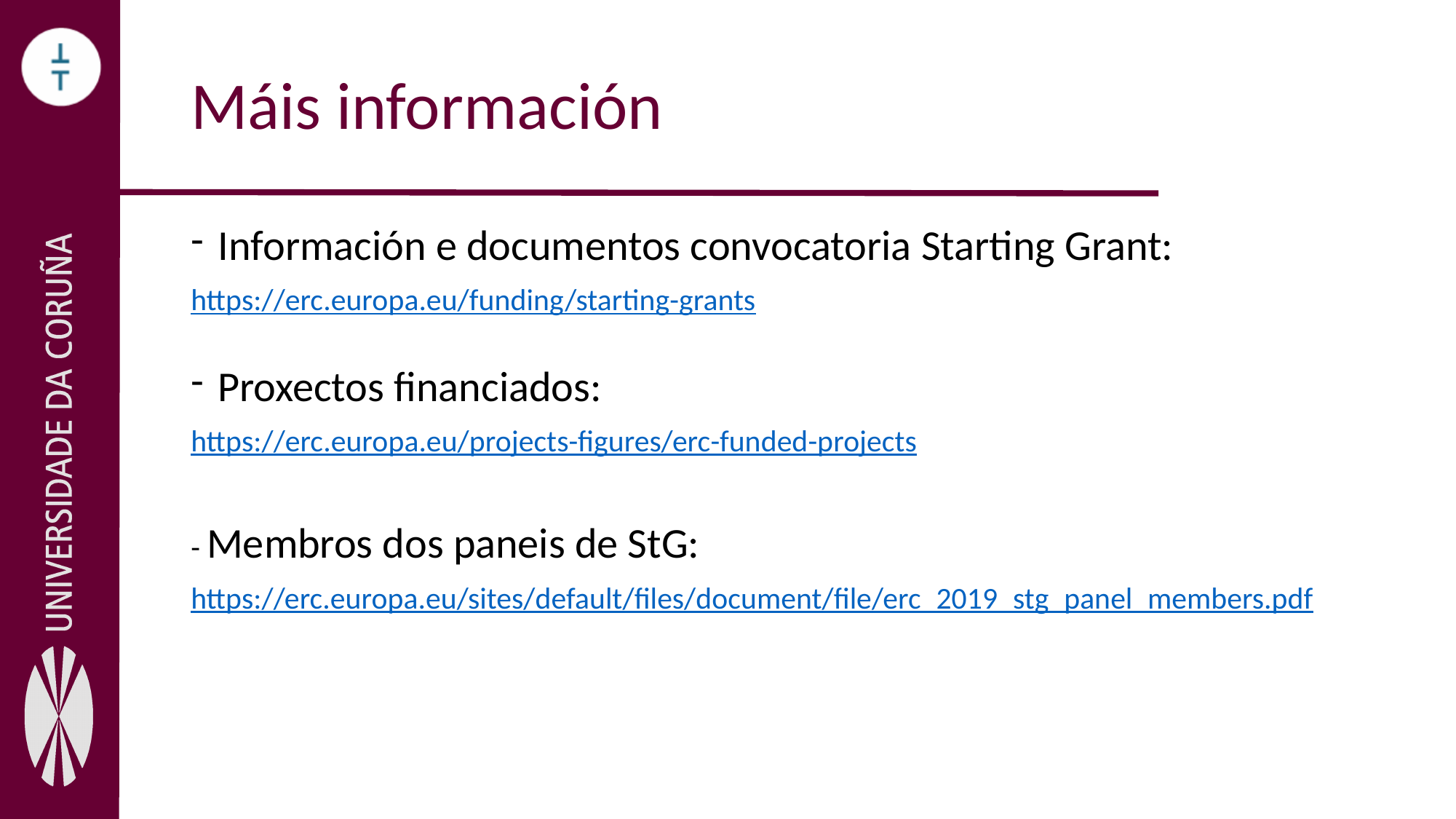

# Máis información

Información e documentos convocatoria Starting Grant:
https://erc.europa.eu/funding/starting-grants

Proxectos financiados:
https://erc.europa.eu/projects-figures/erc-funded-projects

- Membros dos paneis de StG:
https://erc.europa.eu/sites/default/files/document/file/erc_2019_stg_panel_members.pdf